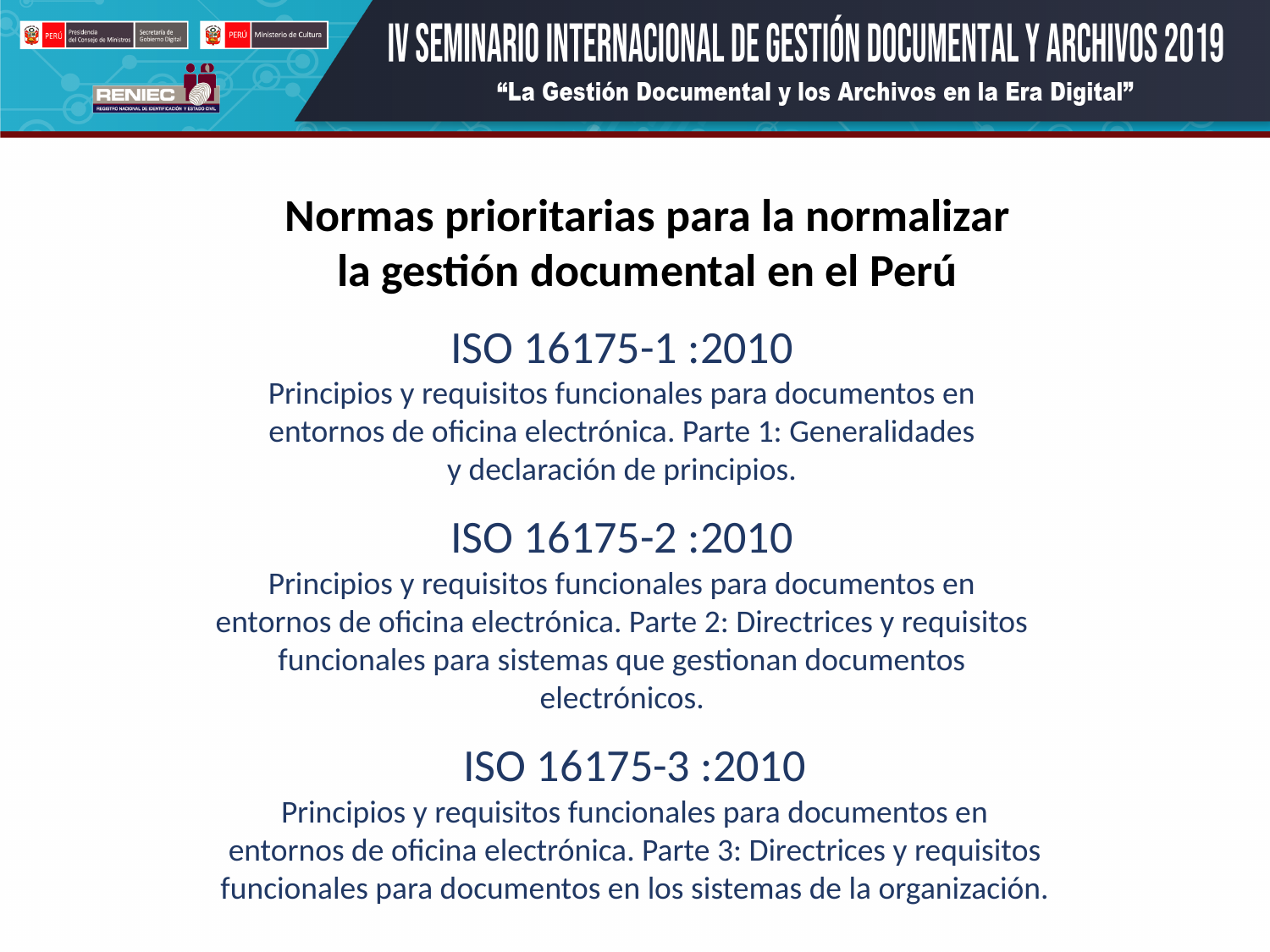

Normas prioritarias para la normalizar la gestión documental en el Perú

ISO 16175-1 :2010
Principios y requisitos funcionales para documentos en entornos de oficina electrónica. Parte 1: Generalidades y declaración de principios.
ISO 16175-2 :2010
Principios y requisitos funcionales para documentos en entornos de oficina electrónica. Parte 2: Directrices y requisitos funcionales para sistemas que gestionan documentos electrónicos.
ISO 16175-3 :2010
Principios y requisitos funcionales para documentos en entornos de oficina electrónica. Parte 3: Directrices y requisitos funcionales para documentos en los sistemas de la organización.